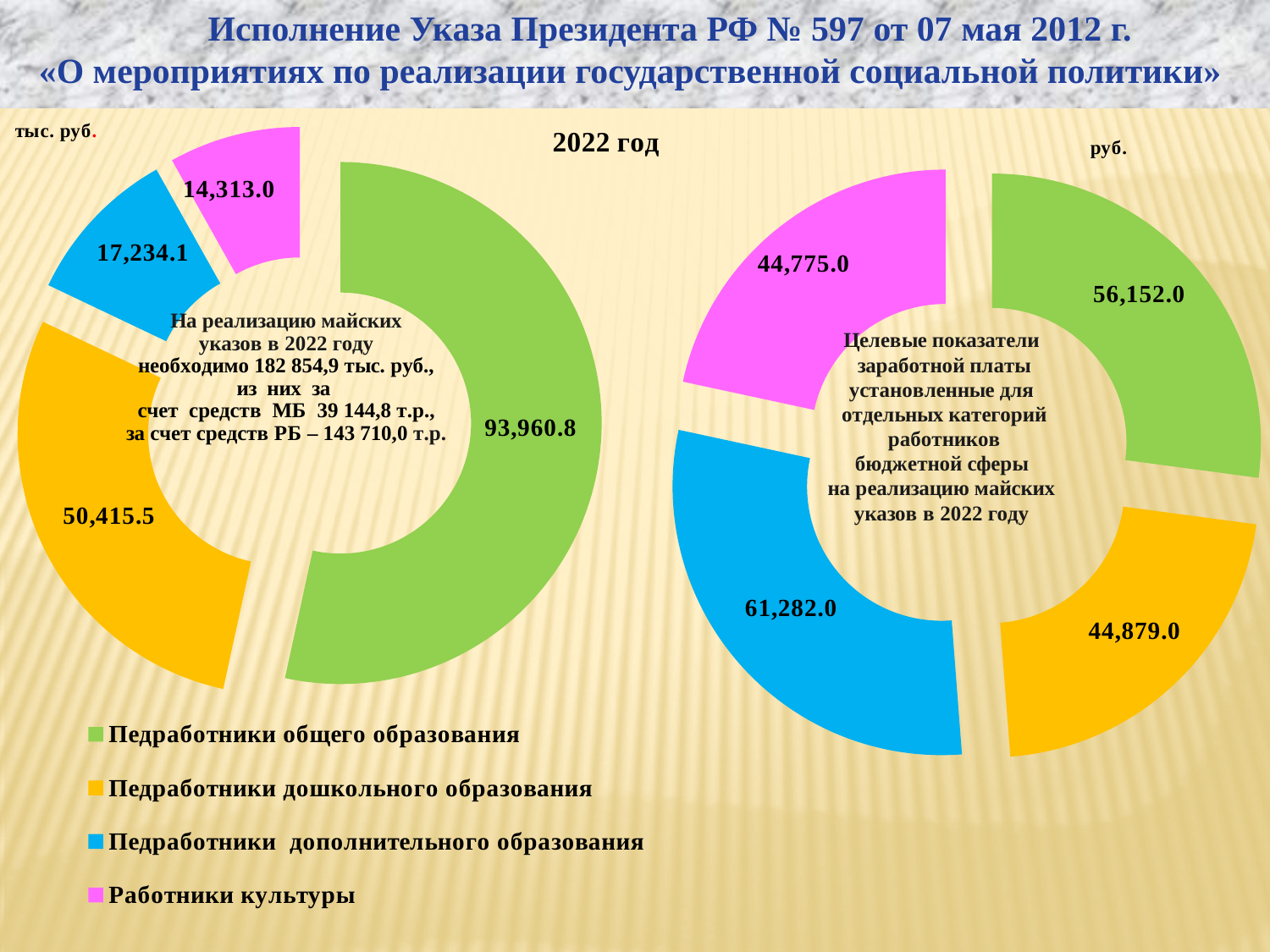

Исполнение Указа Президента РФ № 597 от 07 мая 2012 г.
«О мероприятиях по реализации государственной социальной политики»

### Chart: 2022 год

| Category | 2022 год |
|---|---|
| Педработники общего образования | 93960.8 |
| Педработники дошкольного образования | 50415.5 |
| Педработники  дополнительного образования  | 17234.1 |
| Работники культуры | 14313.0 |

### Chart

| Category | Столбец1 |
|---|---|
| Педработники общего образования | 56152.0 |
| Педработники дошкольного образования | 44879.0 |
| Педработники  дополнительного образования  | 61282.0 |
| Работники культуры | 44775.0 |